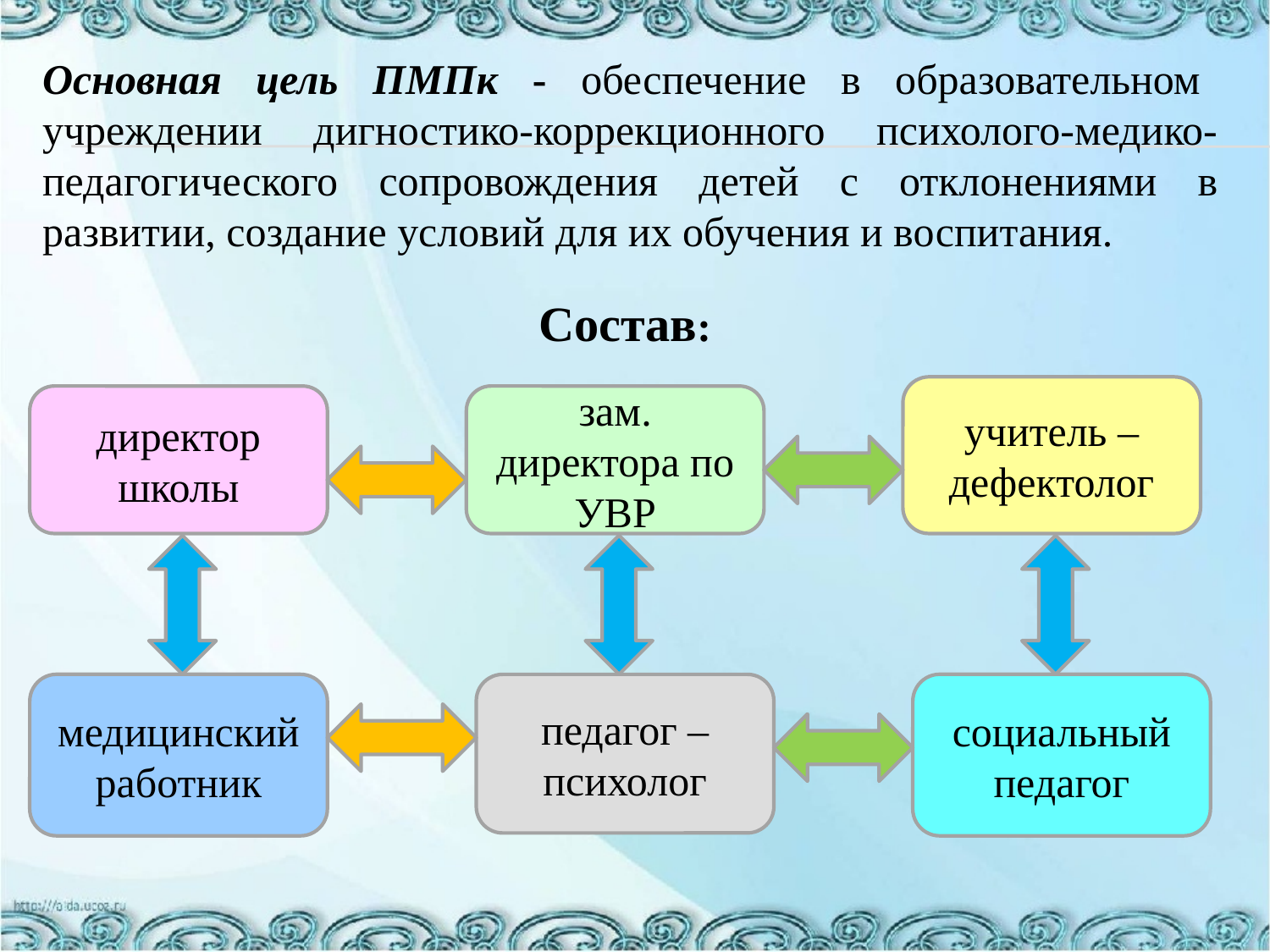

Основная  цель  ПМПк  -  обеспечение  в  образовательном  учреждении дигностико-коррекционного психолого-медико-педагогического сопровождения детей с отклонениями в развитии, создание условий для их обучения и воспитания.
Состав:
учитель – дефектолог
директор школы
зам. директора по УВР

медицинский работник
педагог – психолог
социальный педагог